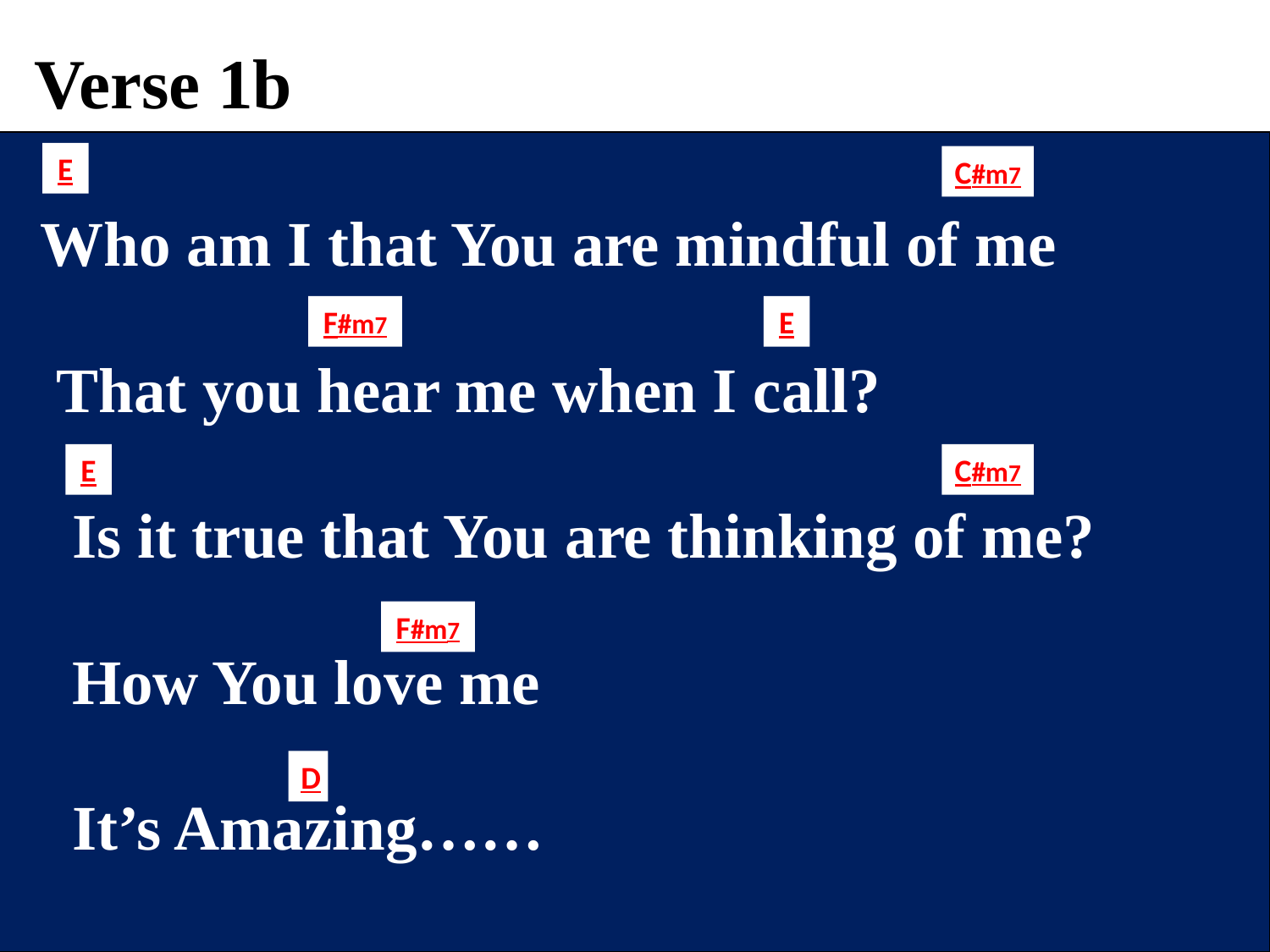

Verse 1b

E
C#m7
  Who am I that You are mindful of me
   That you hear me when I call?
    Is it true that You are thinking of me?
    How You love me
    It’s Amazing……
F#m7
E
E
C#m7
F#m7
D